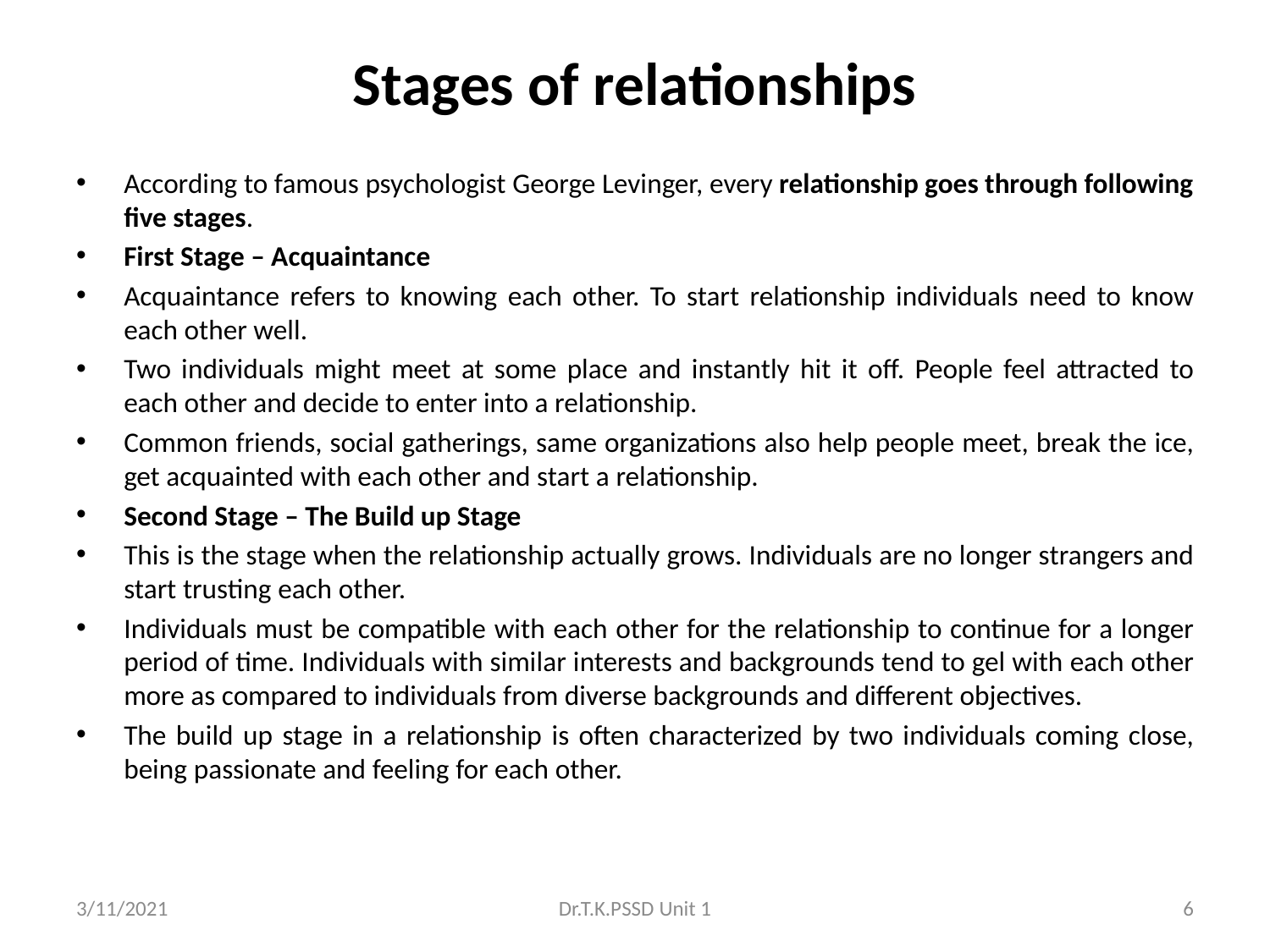

# Stages of relationships
According to famous psychologist George Levinger, every relationship goes through following five stages.
First Stage – Acquaintance
Acquaintance refers to knowing each other. To start relationship individuals need to know each other well.
Two individuals might meet at some place and instantly hit it off. People feel attracted to each other and decide to enter into a relationship.
Common friends, social gatherings, same organizations also help people meet, break the ice, get acquainted with each other and start a relationship.
Second Stage – The Build up Stage
This is the stage when the relationship actually grows. Individuals are no longer strangers and start trusting each other.
Individuals must be compatible with each other for the relationship to continue for a longer period of time. Individuals with similar interests and backgrounds tend to gel with each other more as compared to individuals from diverse backgrounds and different objectives.
The build up stage in a relationship is often characterized by two individuals coming close, being passionate and feeling for each other.
3/11/2021
Dr.T.K.PSSD Unit 1
6